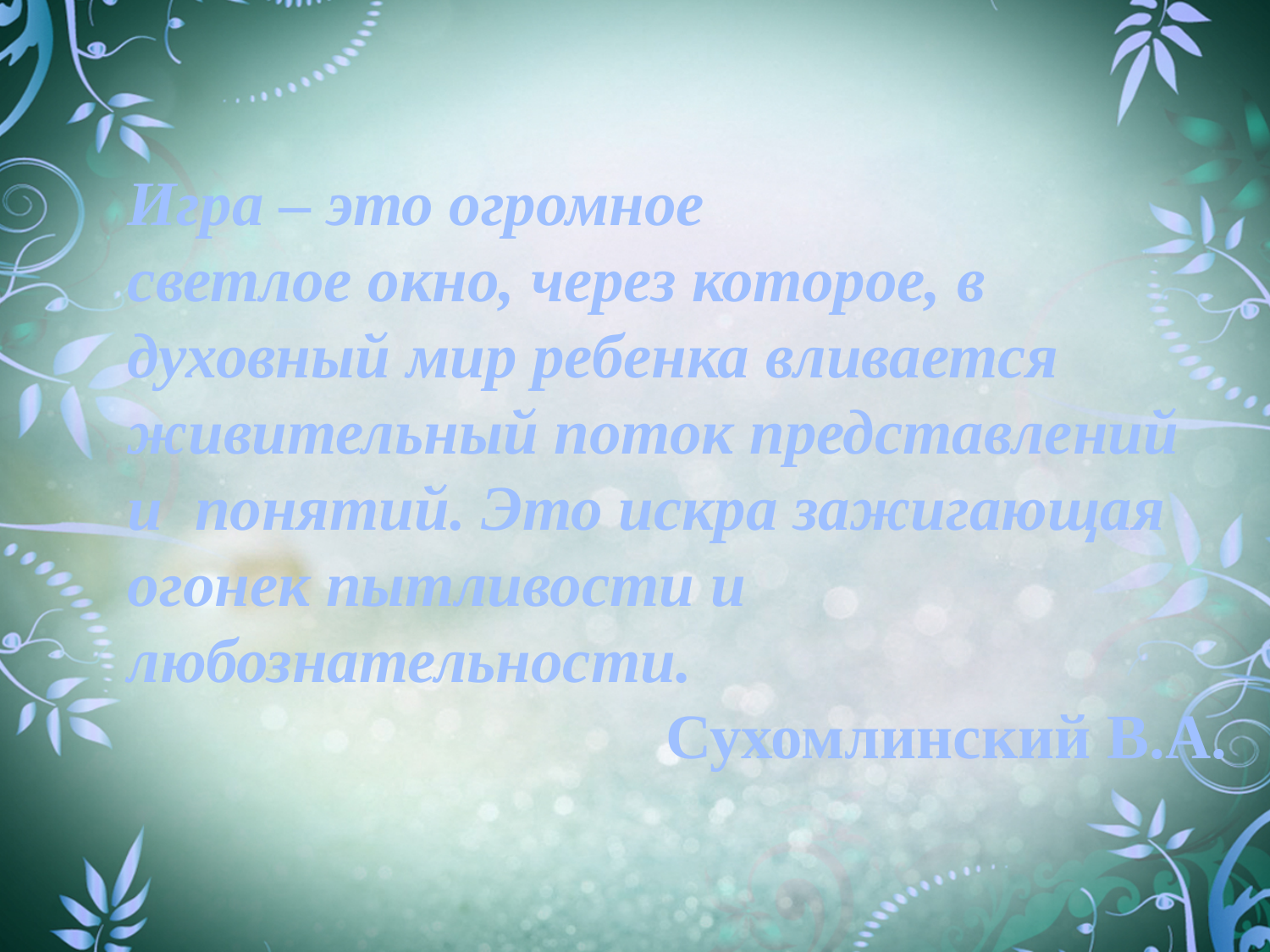

Игра – это огромное
светлое окно, через которое, в духовный мир ребенка вливается живительный поток представлений и  понятий. Это искра зажигающая огонек пытливости и любознательности.
Сухомлинский В.А.